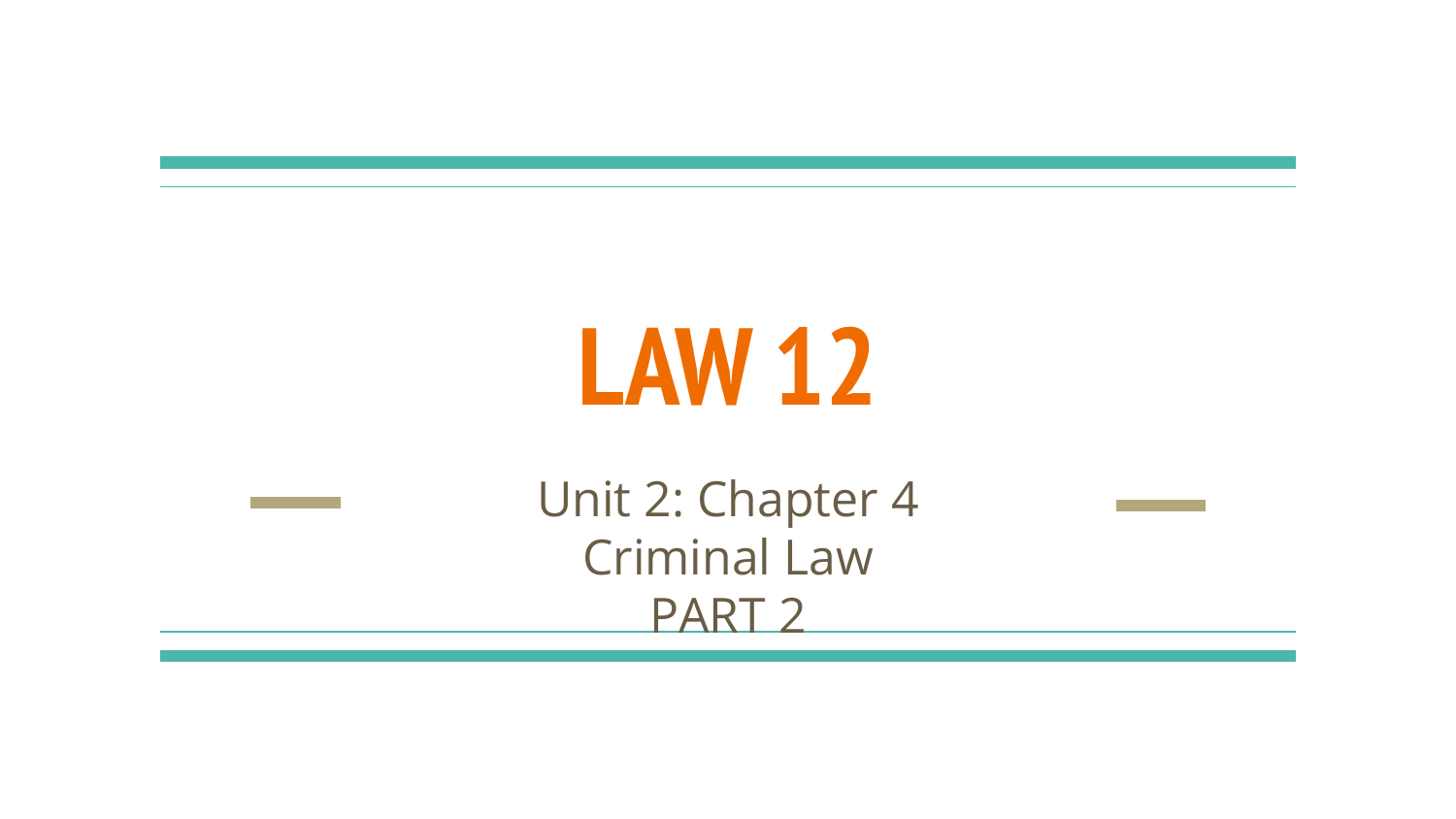

# LAW 12
Unit 2: Chapter 4
Criminal Law
PART 2